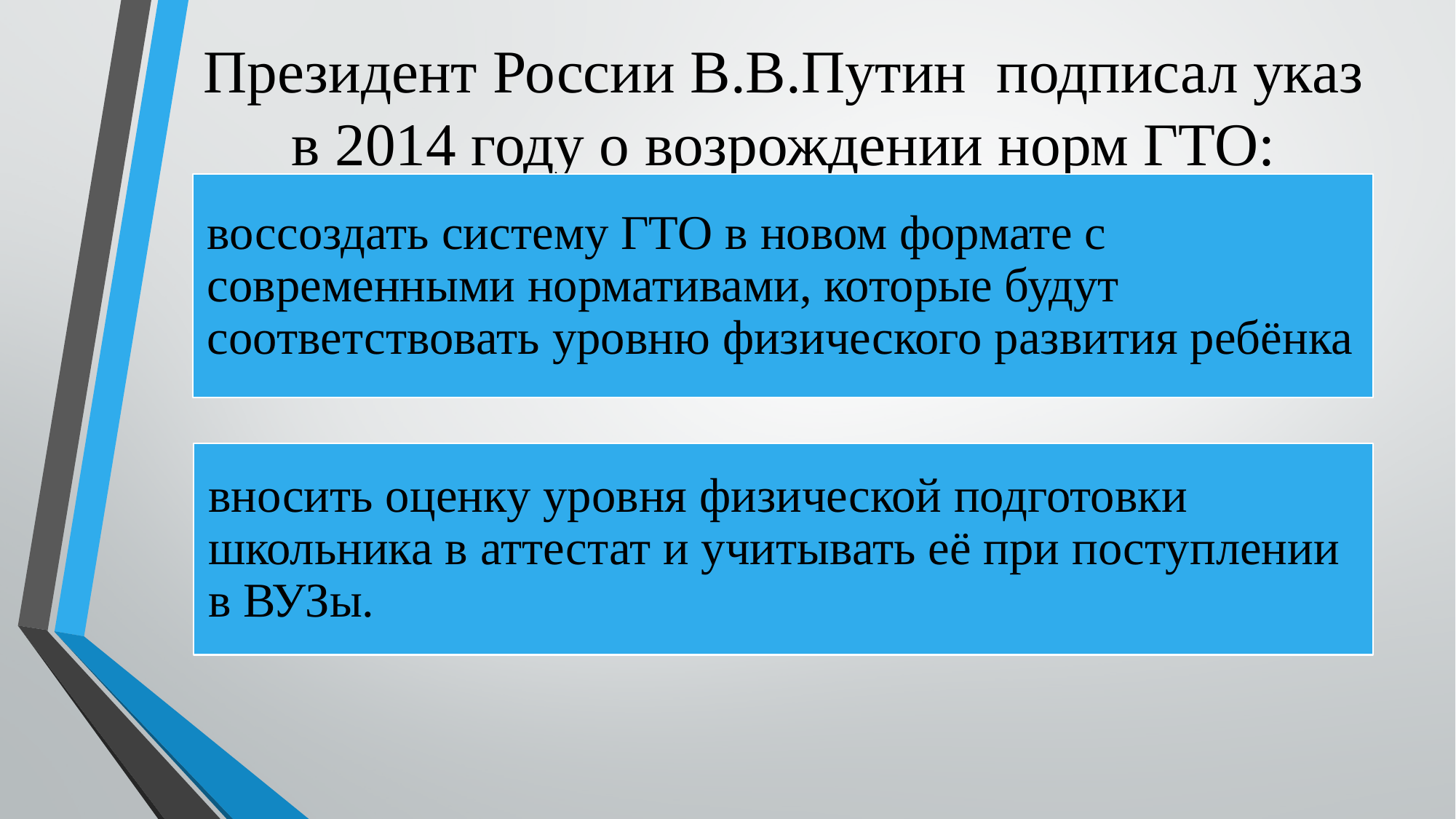

# Президент России В.В.Путин  подписал указ в 2014 году о возрождении норм ГТО:
воссоздать систему ГТО в новом формате с современными нормативами, которые будут соответствовать уровню физического развития ребёнка
вносить оценку уровня физической подготовки школьника в аттестат и учитывать её при поступлении в ВУЗы.